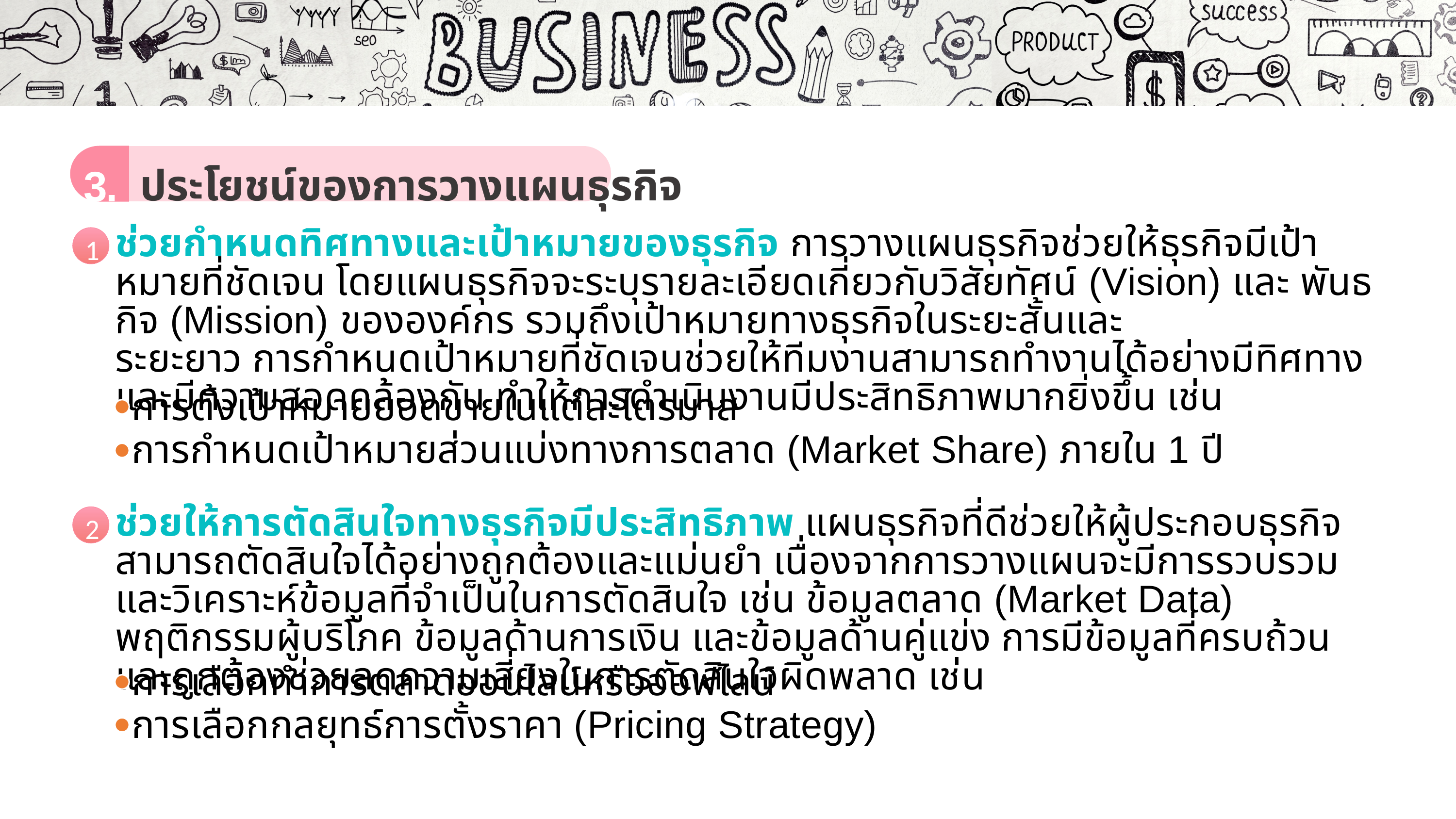

1
เปิดไฟล์สไลด์ที่ต้องการพิมพ์ จากนั้นคลิกที่แท็บเมนู File (ไฟล์)4Print (พิมพ์)
ในส่วนของ Settings (การตั้งค่า) ให้กำหนดตัวเลือกต่าง ๆ ก่อนการพิมพ์ตามต้องการ
เมื่อคลิกที่ปุ่ม Print All Slides จะปรากฏตัวเลือกของรูปแบบในการสั่งพิมพ์แผ่นสไลด์
2

ประโยชน์ของการวางแผนธุรกิจ
3.3

3
ช่วยกำหนดทิศทางและเป้าหมายของธุรกิจ การวางแผนธุรกิจช่วยให้ธุรกิจมีเป้าหมายที่ชัดเจน โดยแผนธุรกิจจะระบุรายละเอียดเกี่ยวกับวิสัยทัศน์ (Vision) และ พันธกิจ (Mission) ขององค์กร รวมถึงเป้าหมายทางธุรกิจในระยะสั้นและ
ระยะยาว การกำหนดเป้าหมายที่ชัดเจนช่วยให้ทีมงานสามารถทำงานได้อย่างมีทิศทางและมีความสอดคล้องกัน ทำให้การดำเนินงานมีประสิทธิภาพมากยิ่งขึ้น เช่น
1

ความเรียบง่าย
1

แบบอักษร
6
การตั้งเป้าหมายยอดขายในแต่ละไตรมาส
การกำหนดเป้าหมายส่วนแบ่งทางการตลาด (Market Share) ภายใน 1 ปี

มีความคงตัว
2

เนื้อหาและจุดนำข้อความ
7

ใช้ความสมดุล
3

เลือกใช้กราฟิกอย่างระมัดระวัง
8
ช่วยให้การตัดสินใจทางธุรกิจมีประสิทธิภาพ แผนธุรกิจที่ดีช่วยให้ผู้ประกอบธุรกิจสามารถตัดสินใจได้อย่างถูกต้องและแม่นยำ เนื่องจากการวางแผนจะมีการรวบรวมและวิเคราะห์ข้อมูลที่จำเป็นในการตัดสินใจ เช่น ข้อมูลตลาด (Market Data) พฤติกรรมผู้บริโภค ข้อมูลด้านการเงิน และข้อมูลด้านคู่แข่ง การมีข้อมูลที่ครบถ้วนและถูกต้องช่วยลดความเสี่ยงในการตัดสินใจผิดพลาด เช่น
2
ธนาคารพาณิชย์ (Commercial Bank) เป็นสถาบันการเงินหลักที่รับฝากเงินจากประชาชนและภาคธุรกิจ และนำเงินไปปล่อยสินเชื่อหรือให้บริการทางการเงินอื่น ๆ เช่น บริการโอนเงิน บัตรเครดิต และการลงทุน ตัวอย่างของธนาคารพาณิชย์ในประเทศไทย ได้แก่ ธนาคารกรุงเทพ (Bangkok Bank) ธนาคารกสิกรไทย (Kasikorn Bank) ธนาคารกรุงศรีอยุธยา (Bank of Ayudhya) ซึ่งเป็นสถาบันการเงินที่มีบทบาทสำคัญต่อการระดมทุนและจัดสรรทรัพยากรในระบบเศรษฐกิจ ทำหน้าที่ระดมเงินฝากจากผู้ฝากเงินเพื่อปล่อยสินเชื่อแก่ภาคครัวเรือนและภาคธุรกิจ โดยอยู่ภายใต้การควบคุมของเจ้าหน้าที่ทางการเงินของรัฐบาล คือ ธนาคารกลาง เพื่อป้องกันไม่ให้เกิดความเสียหายต่อระบบเศรษฐกิจของประเทศ

มีแนวคิดเดียวในสไลด์แต่ละแผ่น
4

ความคมชัด (resolution) ของภาพ
9
การเลือกทำการตลาดออนไลน์หรือออฟไลน์
การเลือกกลยุทธ์การตั้งราคา (Pricing Strategy)

สร้างความกลมกลืน
5

เลือกต้นแบบสไลด์และแบบอักษรที่เหมาะสมกับอุปกรณ์ร่วม

10